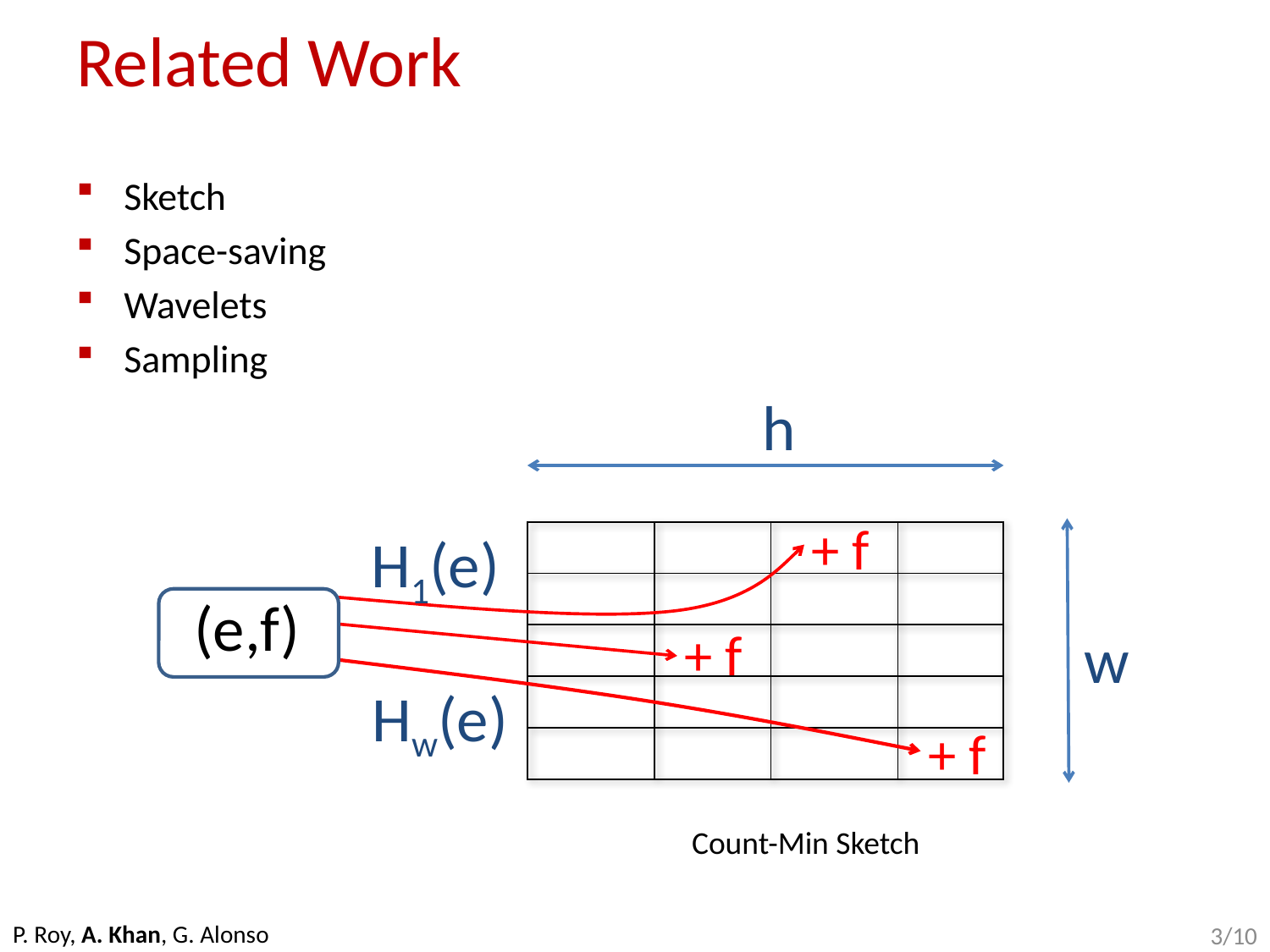

Related Work
Sketch
Space-saving
Wavelets
Sampling
h
+ f
H1(e)
|  |  |  |  |
| --- | --- | --- | --- |
|  |  |  |  |
|  |  |  |  |
|  |  |  |  |
|  |  |  |  |

(e,f)

+ f
w

Hw(e)
+ f
Count-Min Sketch
3/10
P. Roy, A. Khan, G. Alonso